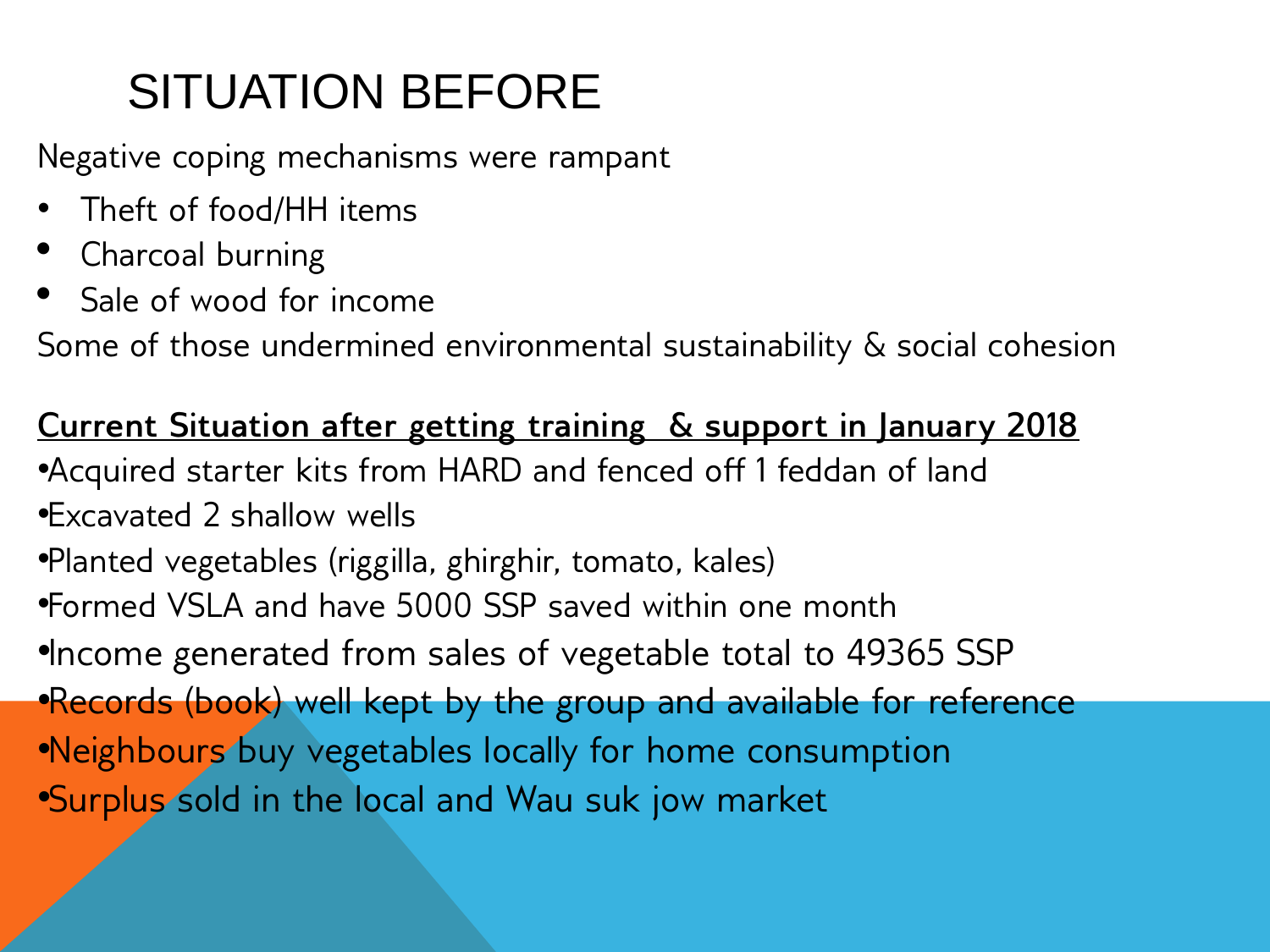

# SITUATION BEFORE
Negative coping mechanisms were rampant
Theft of food/HH items
Charcoal burning
Sale of wood for income
Some of those undermined environmental sustainability & social cohesion

Current Situation after getting training  & support in January 2018
Acquired starter kits from HARD and fenced off 1 feddan of land
Excavated 2 shallow wells
Planted vegetables (riggilla, ghirghir, tomato, kales)
Formed VSLA and have 5000 SSP saved within one month
Income generated from sales of vegetable total to 49365 SSP
Records (book) well kept by the group and available for reference
Neighbours buy vegetables locally for home consumption
Surplus sold in the local and Wau suk jow market